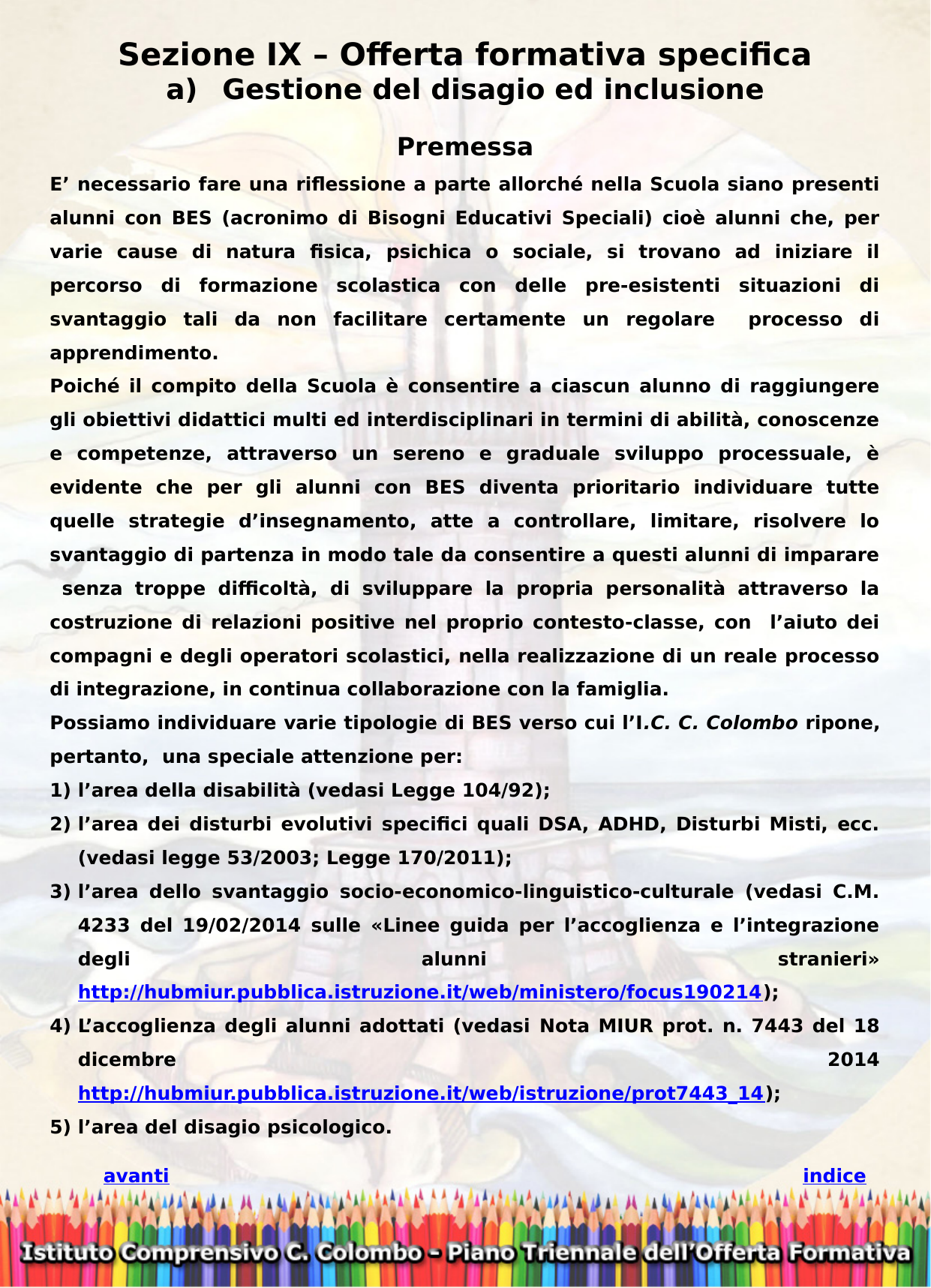

Sezione IX – Offerta formativa specifica
Gestione del disagio ed inclusione

Premessa
E’ necessario fare una riflessione a parte allorché nella Scuola siano presenti alunni con BES (acronimo di Bisogni Educativi Speciali) cioè alunni che, per varie cause di natura fisica, psichica o sociale, si trovano ad iniziare il percorso di formazione scolastica con delle pre-esistenti situazioni di svantaggio tali da non facilitare certamente un regolare  processo di apprendimento.
Poiché il compito della Scuola è consentire a ciascun alunno di raggiungere gli obiettivi didattici multi ed interdisciplinari in termini di abilità, conoscenze e competenze, attraverso un sereno e graduale sviluppo processuale, è evidente che per gli alunni con BES diventa prioritario individuare tutte quelle strategie d’insegnamento, atte a controllare, limitare, risolvere lo svantaggio di partenza in modo tale da consentire a questi alunni di imparare  senza troppe difficoltà, di sviluppare la propria personalità attraverso la costruzione di relazioni positive nel proprio contesto-classe, con  l’aiuto dei compagni e degli operatori scolastici, nella realizzazione di un reale processo di integrazione, in continua collaborazione con la famiglia.
Possiamo individuare varie tipologie di BES verso cui l’I.C. C. Colombo ripone, pertanto,  una speciale attenzione per:
l’area della disabilità (vedasi Legge 104/92);
l’area dei disturbi evolutivi specifici quali DSA, ADHD, Disturbi Misti, ecc. (vedasi legge 53/2003; Legge 170/2011);
l’area dello svantaggio socio-economico-linguistico-culturale (vedasi C.M. 4233 del 19/02/2014 sulle «Linee guida per l’accoglienza e l’integrazione degli alunni stranieri» http://hubmiur.pubblica.istruzione.it/web/ministero/focus190214);
L’accoglienza degli alunni adottati (vedasi Nota MIUR prot. n. 7443 del 18 dicembre 2014 http://hubmiur.pubblica.istruzione.it/web/istruzione/prot7443_14);
l’area del disagio psicologico.
avanti
indice